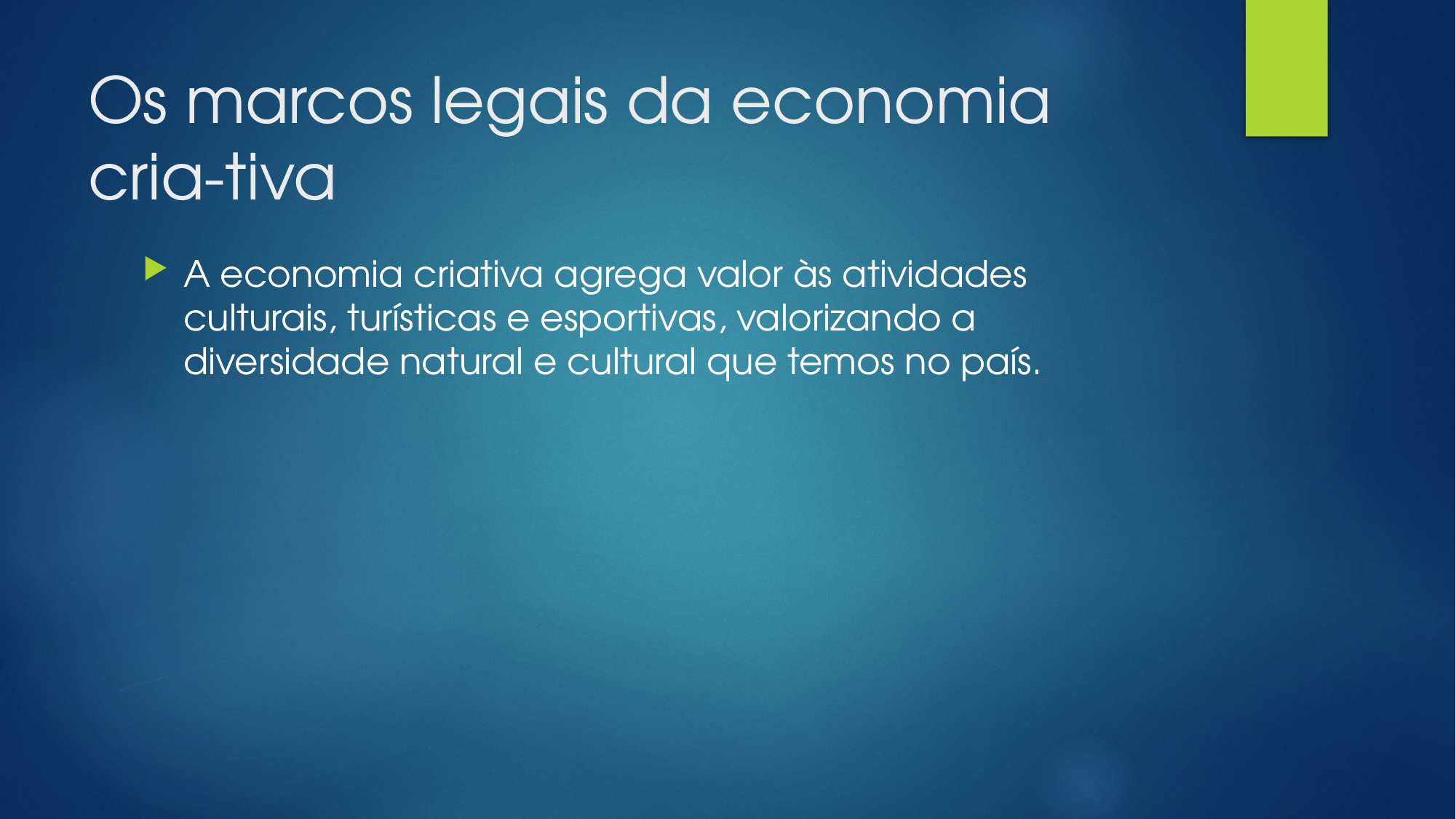

# Os marcos legais da economia cria-tiva
A economia criativa agrega valor às atividades culturais, turísticas e esportivas, valorizando a diversidade natural e cultural que temos no país.